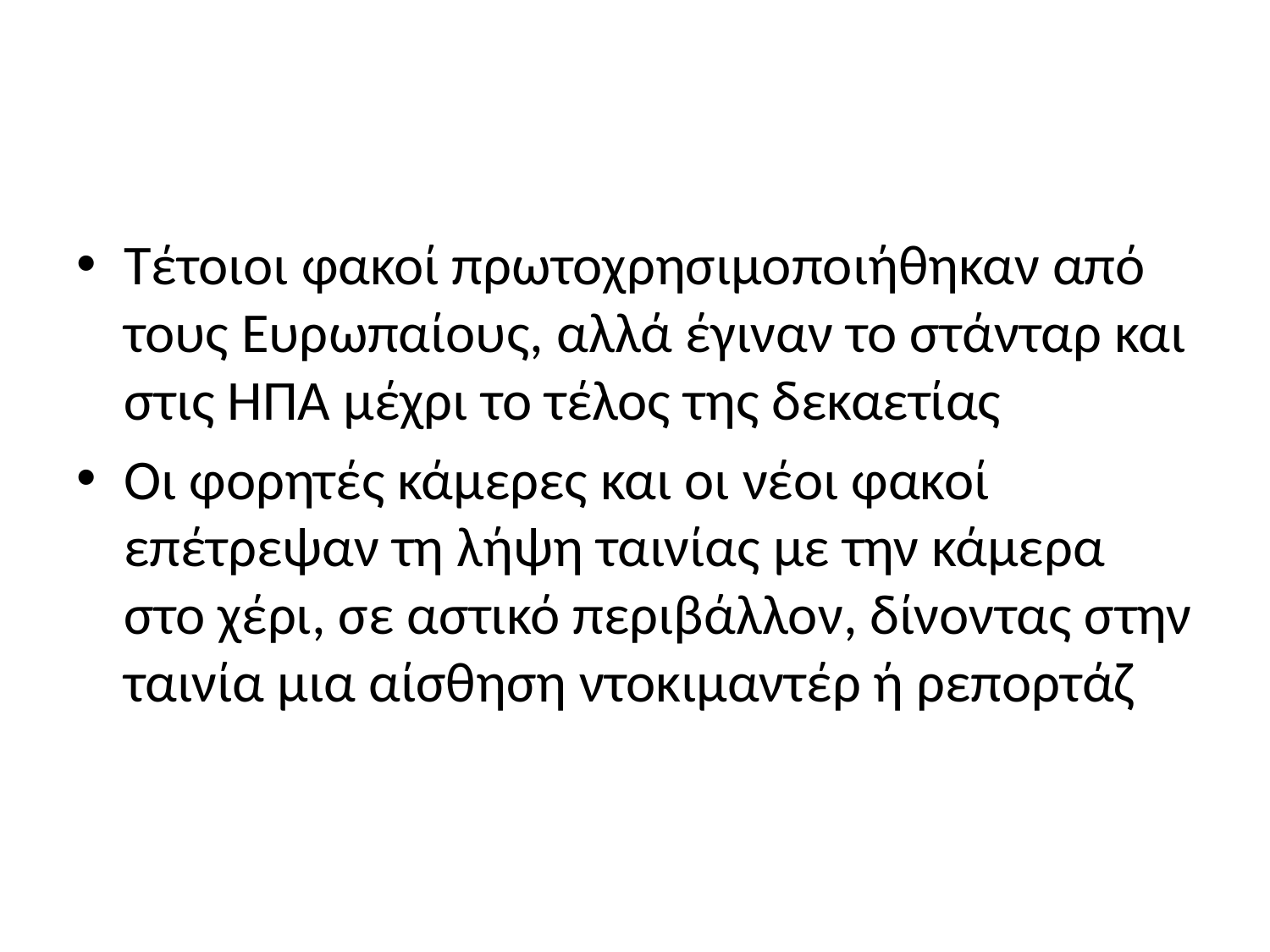

#
Τέτοιοι φακοί πρωτοχρησιμοποιήθηκαν από τους Ευρωπαίους, αλλά έγιναν το στάνταρ και στις ΗΠΑ μέχρι το τέλος της δεκαετίας
Οι φορητές κάμερες και οι νέοι φακοί επέτρεψαν τη λήψη ταινίας με την κάμερα στο χέρι, σε αστικό περιβάλλον, δίνοντας στην ταινία μια αίσθηση ντοκιμαντέρ ή ρεπορτάζ